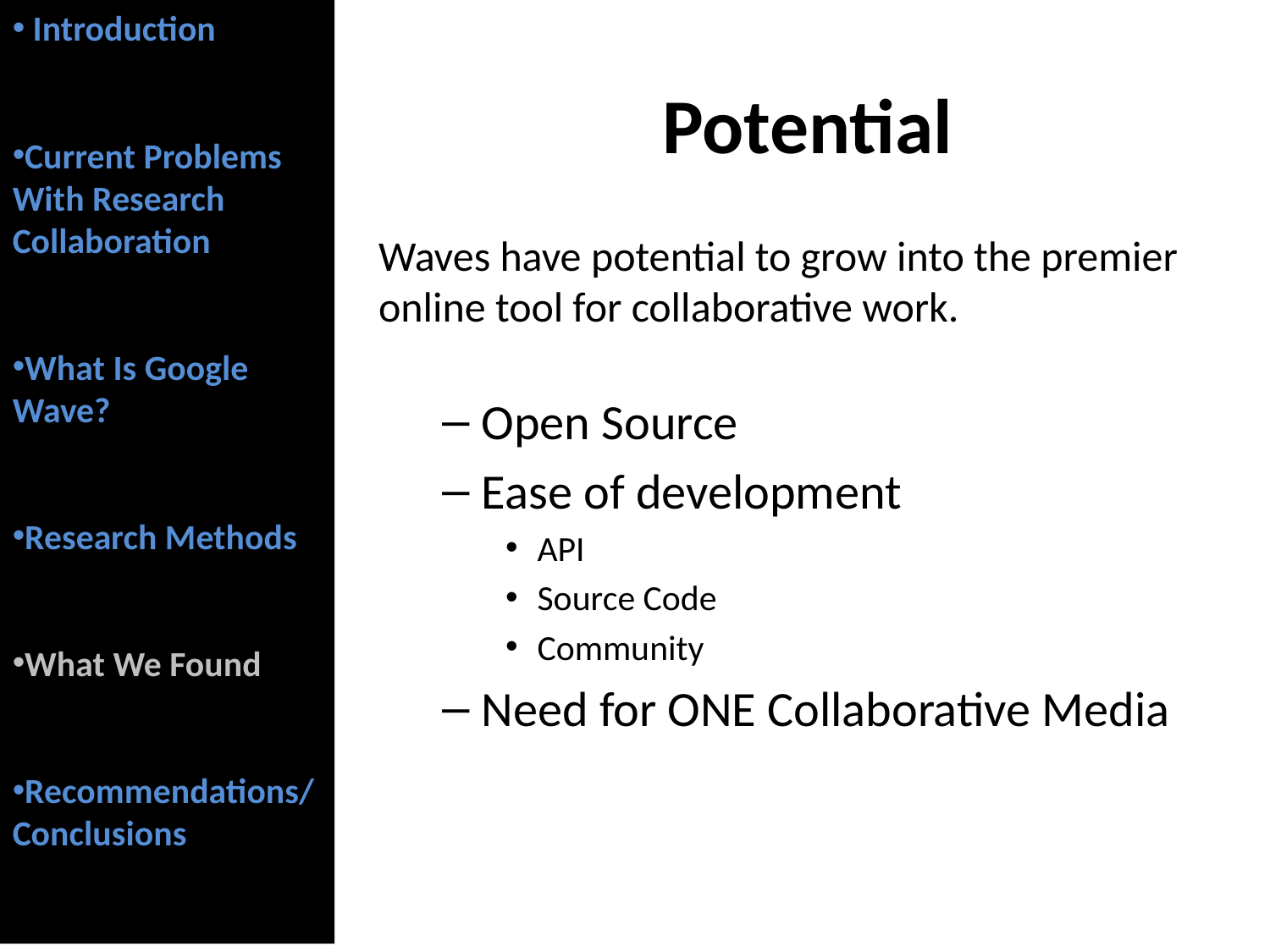

Introduction

Current Problems With Research Collaboration

What Is Google Wave?

Research Methods

What We Found

Recommendations/Conclusions

Potential
Waves have potential to grow into the premier
online tool for collaborative work.

Open Source
Ease of development
API
Source Code
Community
Need for ONE Collaborative Media